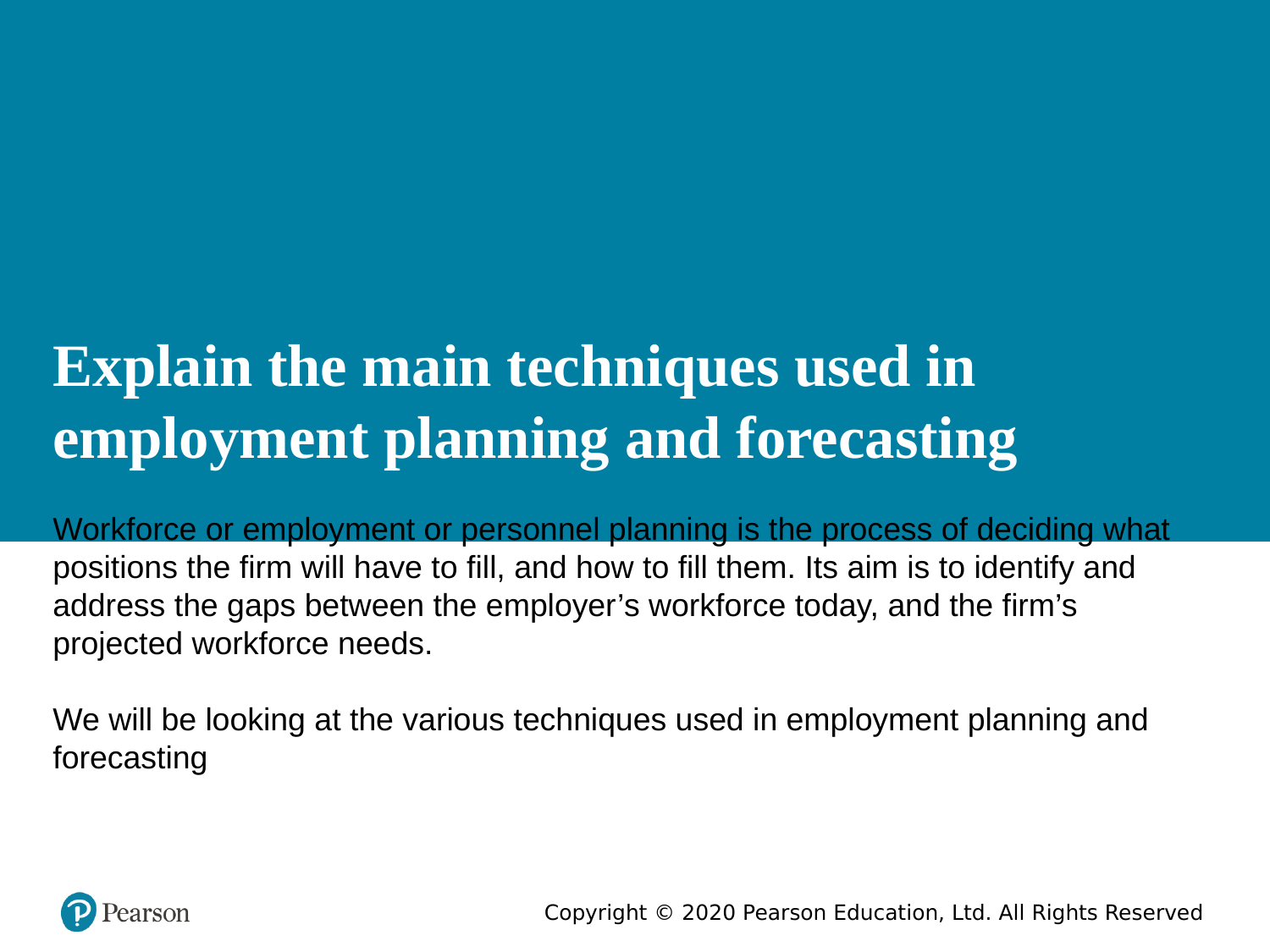

# Explain the main techniques used in employment planning and forecasting Workforce or employment or personnel planning is the process of deciding what positions the firm will have to fill, and how to fill them. Its aim is to identify and address the gaps between the employer’s workforce today, and the firm’s projected workforce needs. We will be looking at the various techniques used in employment planning and forecasting